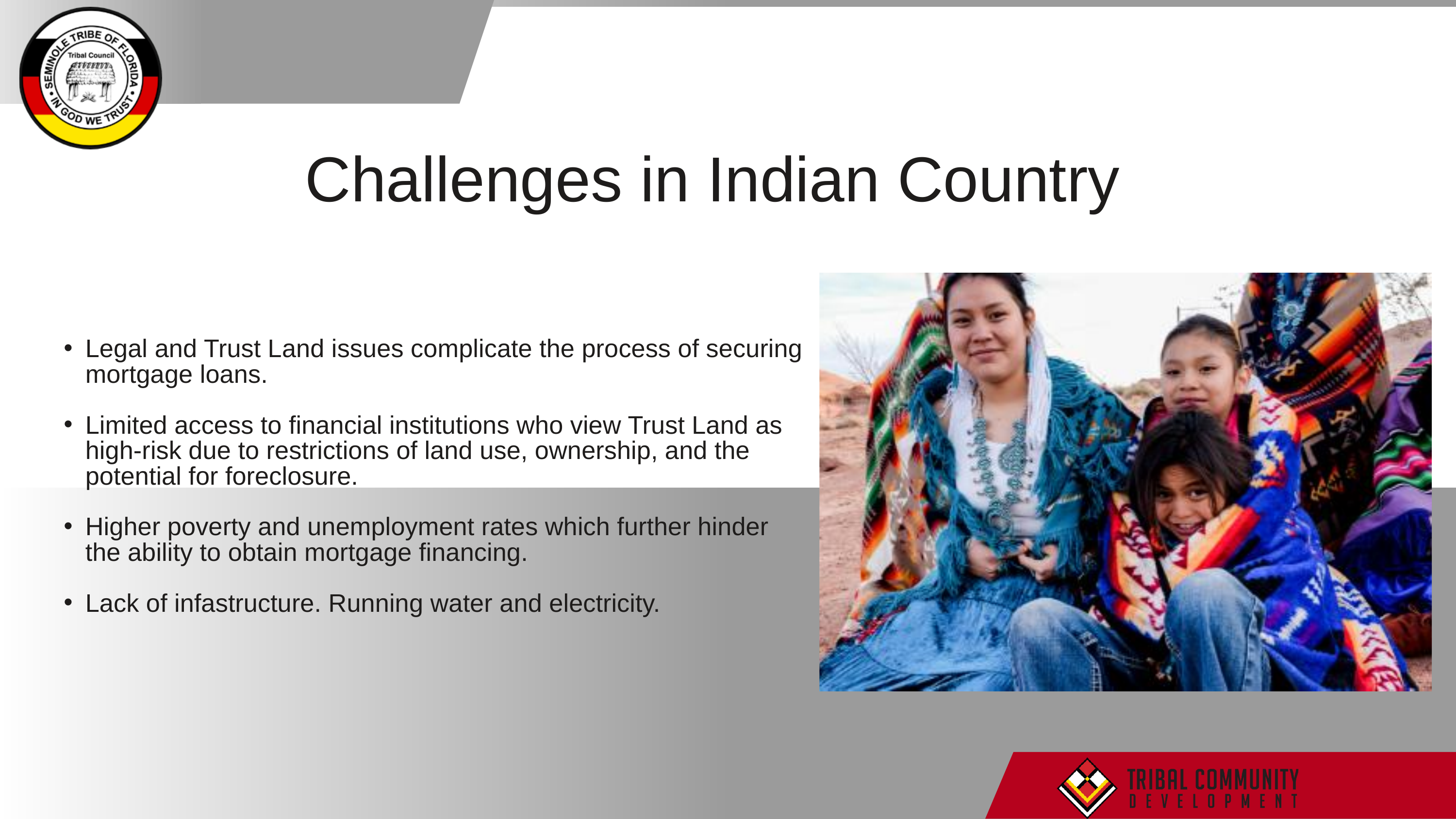

Challenges in Indian Country

Legal and Trust Land issues complicate the process of securing mortgage loans.

Limited access to financial institutions who view Trust Land as high-risk due to restrictions of land use, ownership, and the potential for foreclosure.

Higher poverty and unemployment rates which further hinder the ability to obtain mortgage financing.

Lack of infastructure. Running water and electricity.